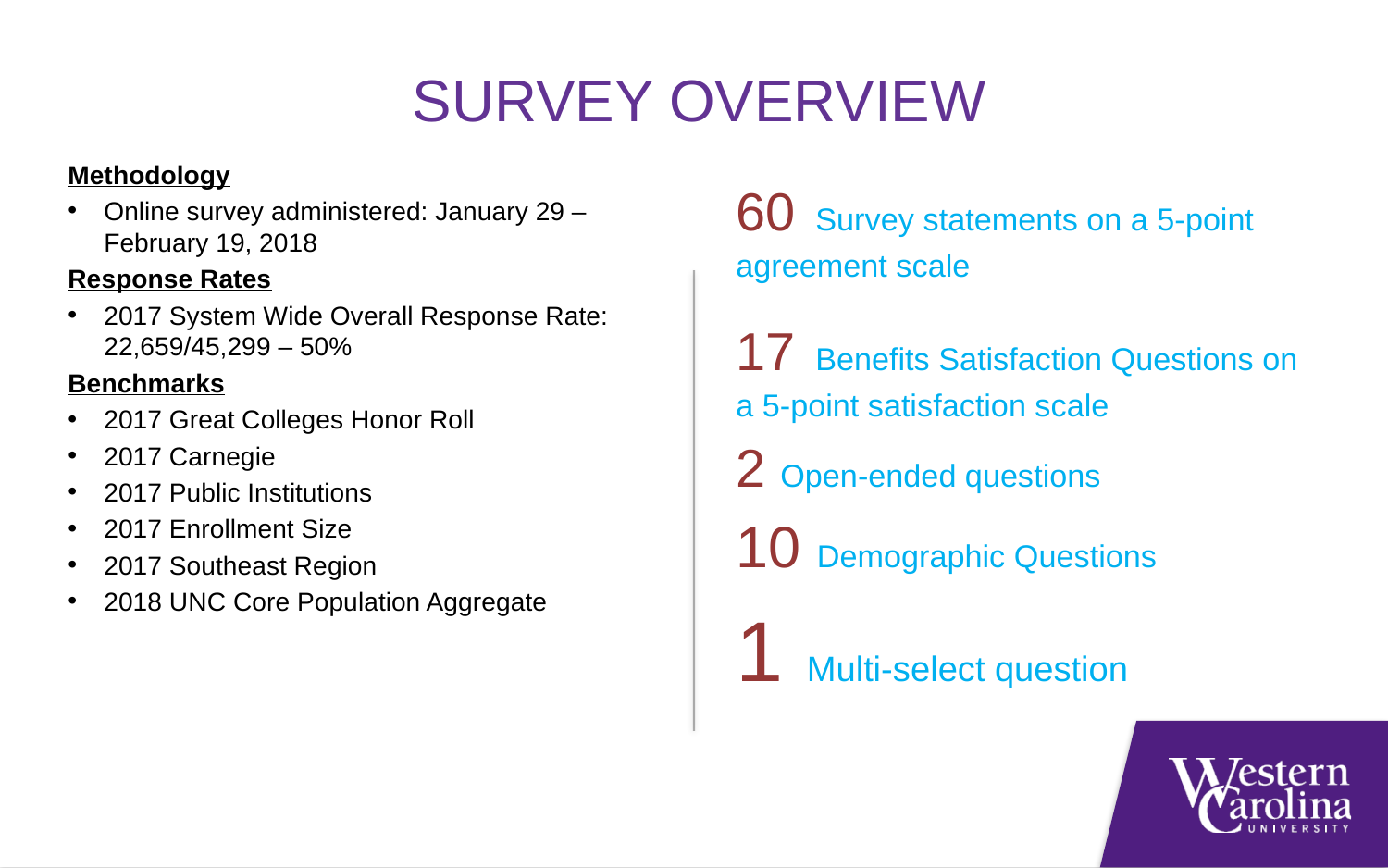

Survey overview
Methodology
Online survey administered: January 29 – February 19, 2018
Response Rates
2017 System Wide Overall Response Rate: 22,659/45,299 – 50%
Benchmarks
2017 Great Colleges Honor Roll
2017 Carnegie
2017 Public Institutions
2017 Enrollment Size
2017 Southeast Region
2018 UNC Core Population Aggregate

60 Survey statements on a 5-point agreement scale
17 Benefits Satisfaction Questions on a 5-point satisfaction scale
2 Open-ended questions
10 Demographic Questions
1 Multi-select question